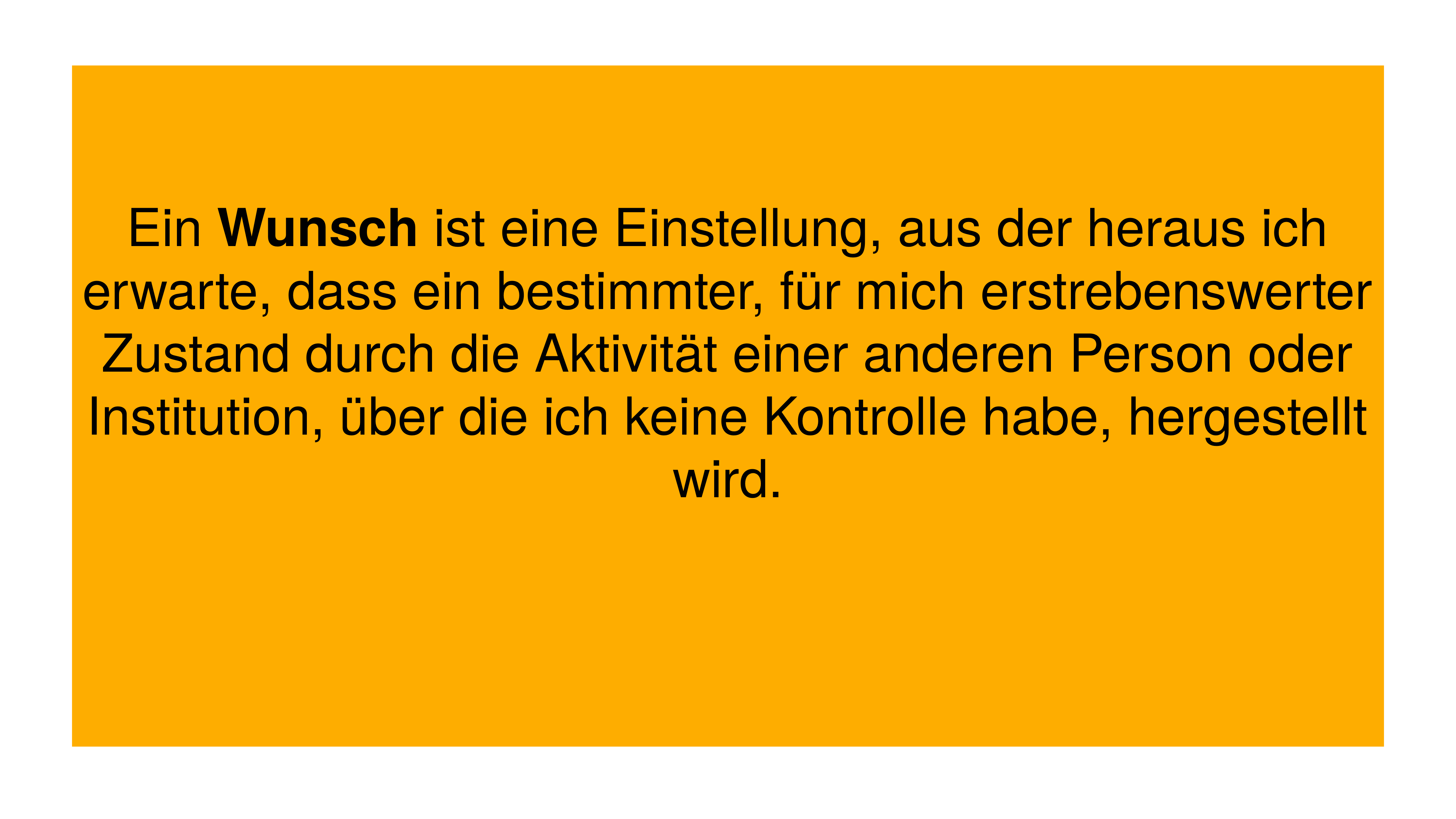

Ein Wunsch ist eine Einstellung, aus der heraus ich erwarte, dass ein bestimmter, für mich erstrebenswerter Zustand durch die Aktivität einer anderen Person oder Institution, über die ich keine Kontrolle habe, hergestellt wird.